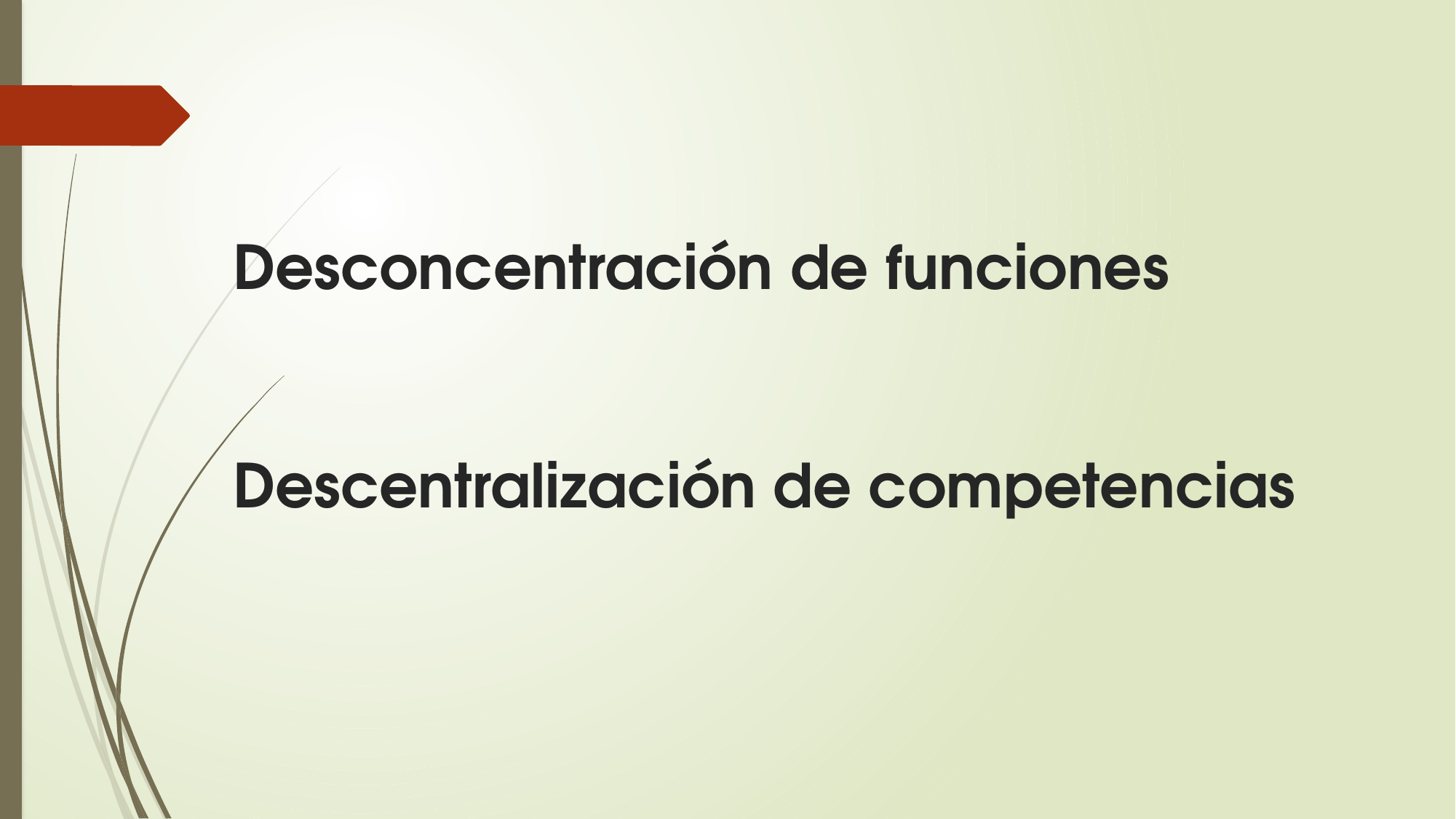

# Desconcentración de funciones Descentralización de competencias